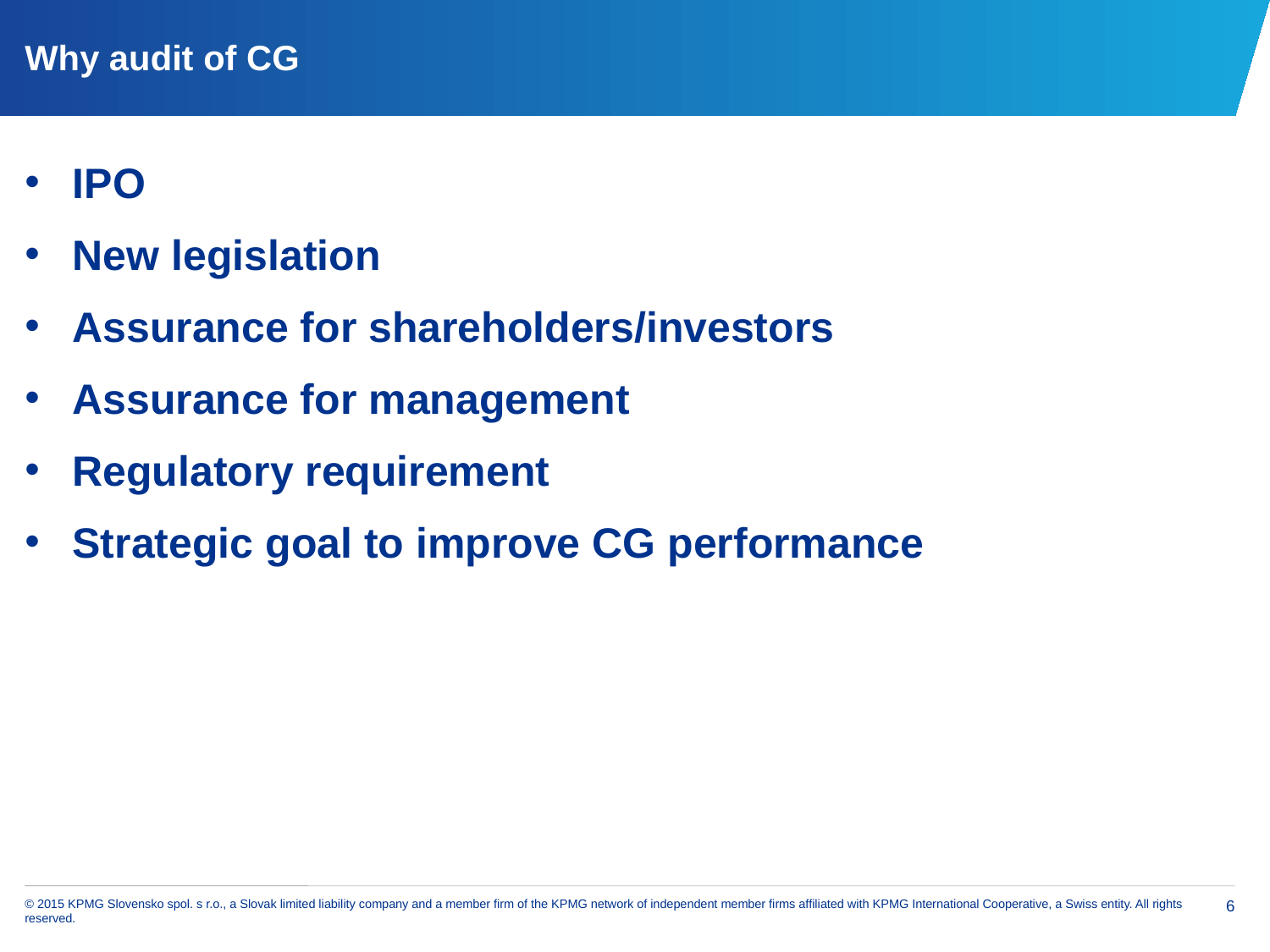

# Why audit of CG
IPO
New legislation
Assurance for shareholders/investors
Assurance for management
Regulatory requirement
Strategic goal to improve CG performance